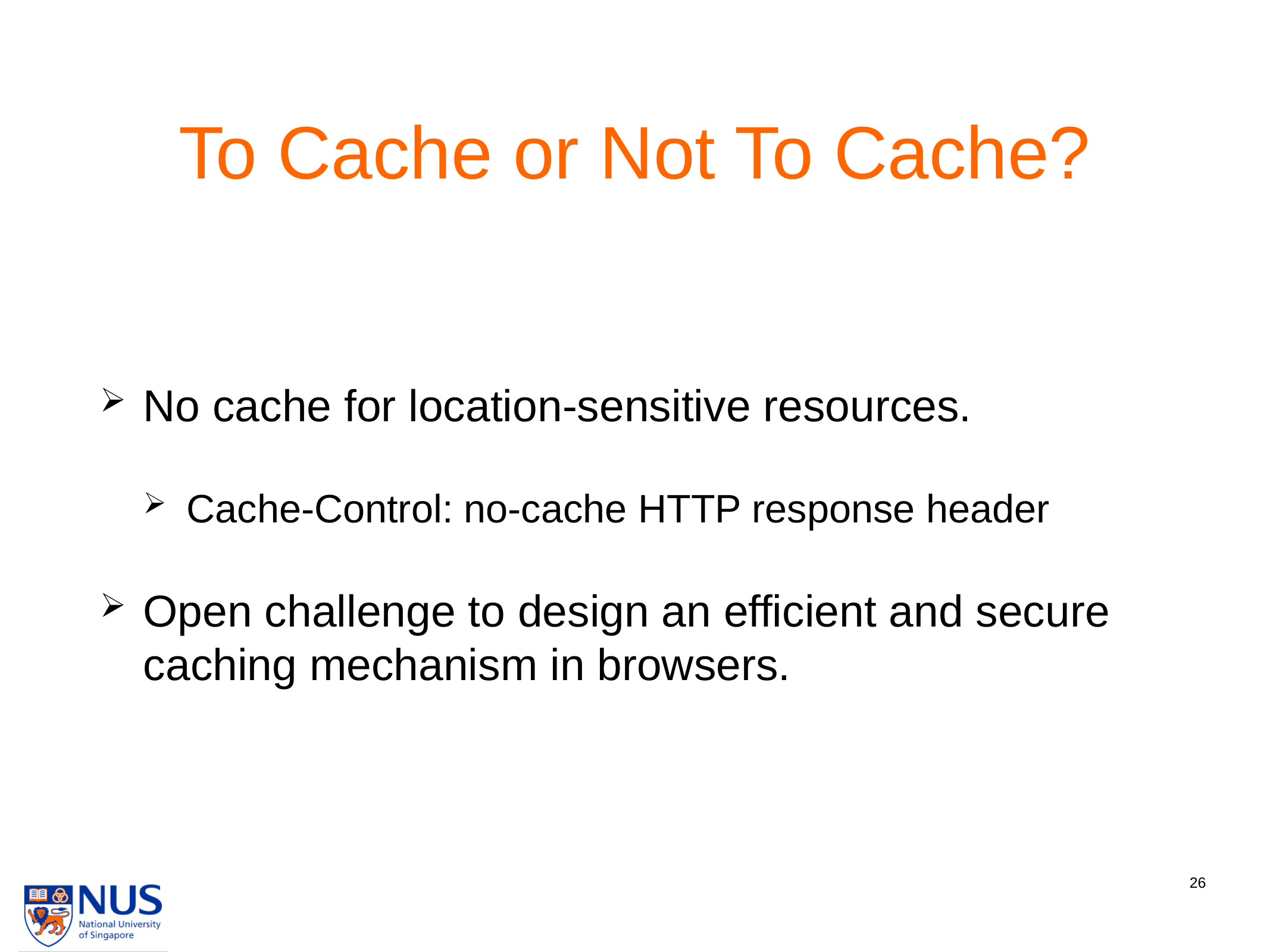

# To Cache or Not To Cache?
No cache for location-sensitive resources.
Cache-Control: no-cache HTTP response header
Open challenge to design an efficient and secure caching mechanism in browsers.
26